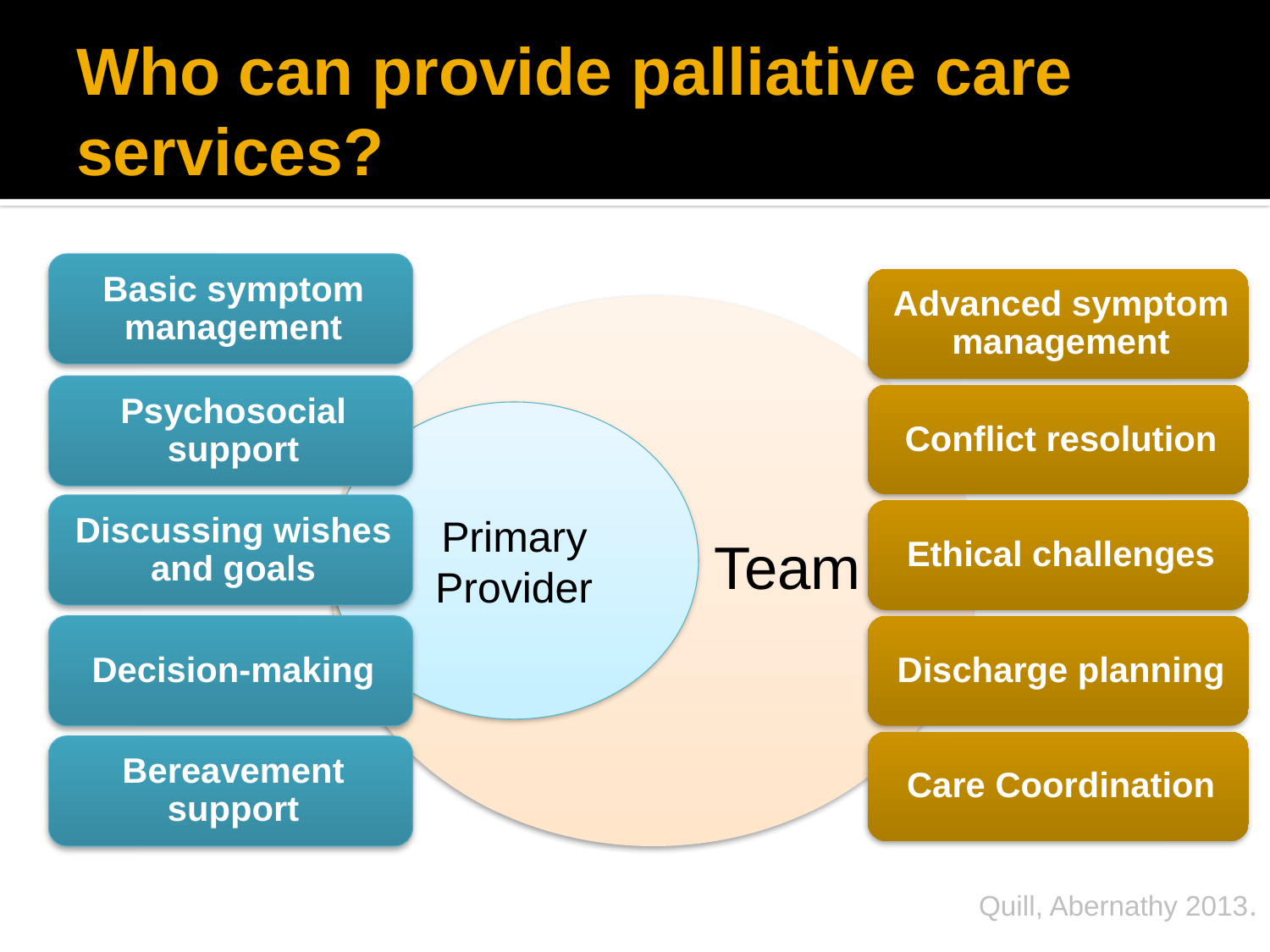

# Who can provide palliative care services?

Basic symptom management
Psychosocial support
Discussing wishes and goals
Decision-making
Bereavement support
Advanced symptom management
Conflict resolution
Ethical challenges
Discharge planning
Care Coordination

Team
Primary Provider
Quill, Abernathy 2013.